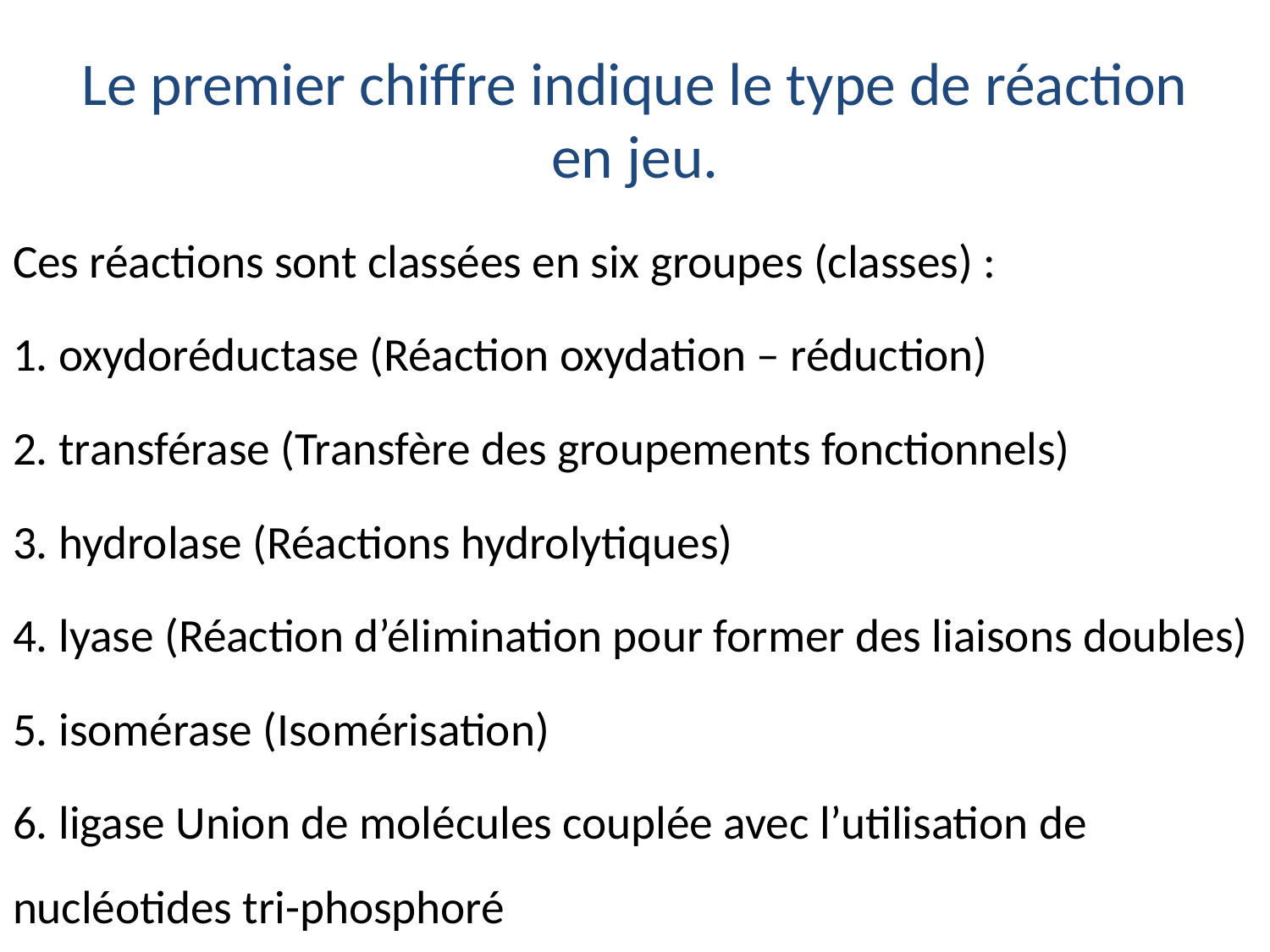

# Le premier chiffre indique le type de réaction en jeu.
Ces réactions sont classées en six groupes (classes) :
1. oxydoréductase (Réaction oxydation – réduction)
2. transférase (Transfère des groupements fonctionnels)
3. hydrolase (Réactions hydrolytiques)
4. lyase (Réaction d’élimination pour former des liaisons doubles)
5. isomérase (Isomérisation)
6. ligase Union de molécules couplée avec l’utilisation de nucléotides tri-phosphoré